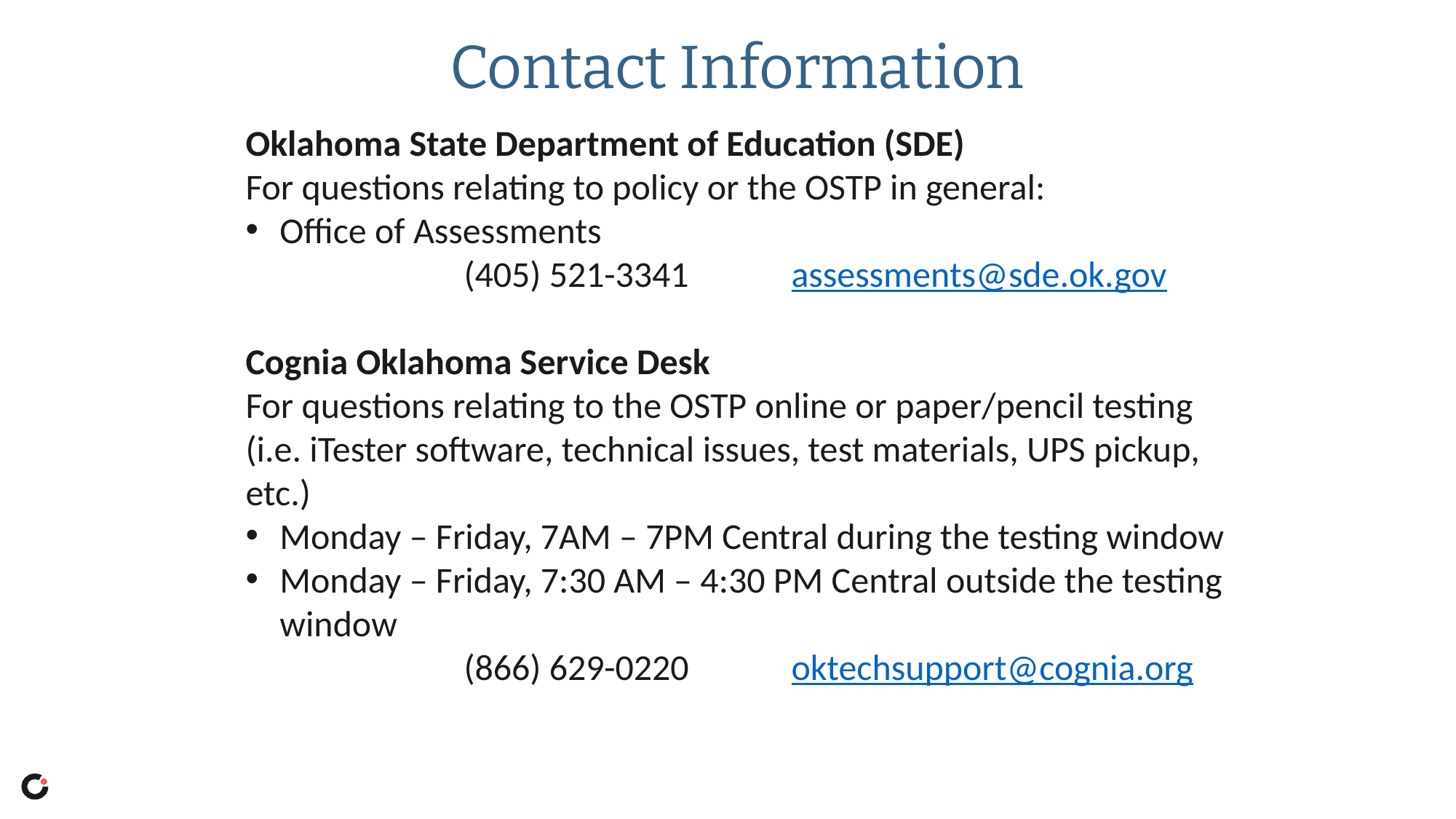

Contact Information
Oklahoma State Department of Education (SDE)
For questions relating to policy or the OSTP in general:
Office of Assessments
		(405) 521-3341	assessments@sde.ok.gov

Cognia Oklahoma Service Desk
For questions relating to the OSTP online or paper/pencil testing (i.e. iTester software, technical issues, test materials, UPS pickup, etc.)
Monday – Friday, 7AM – 7PM Central during the testing window
Monday – Friday, 7:30 AM – 4:30 PM Central outside the testing window
		(866) 629-0220	oktechsupport@cognia.org